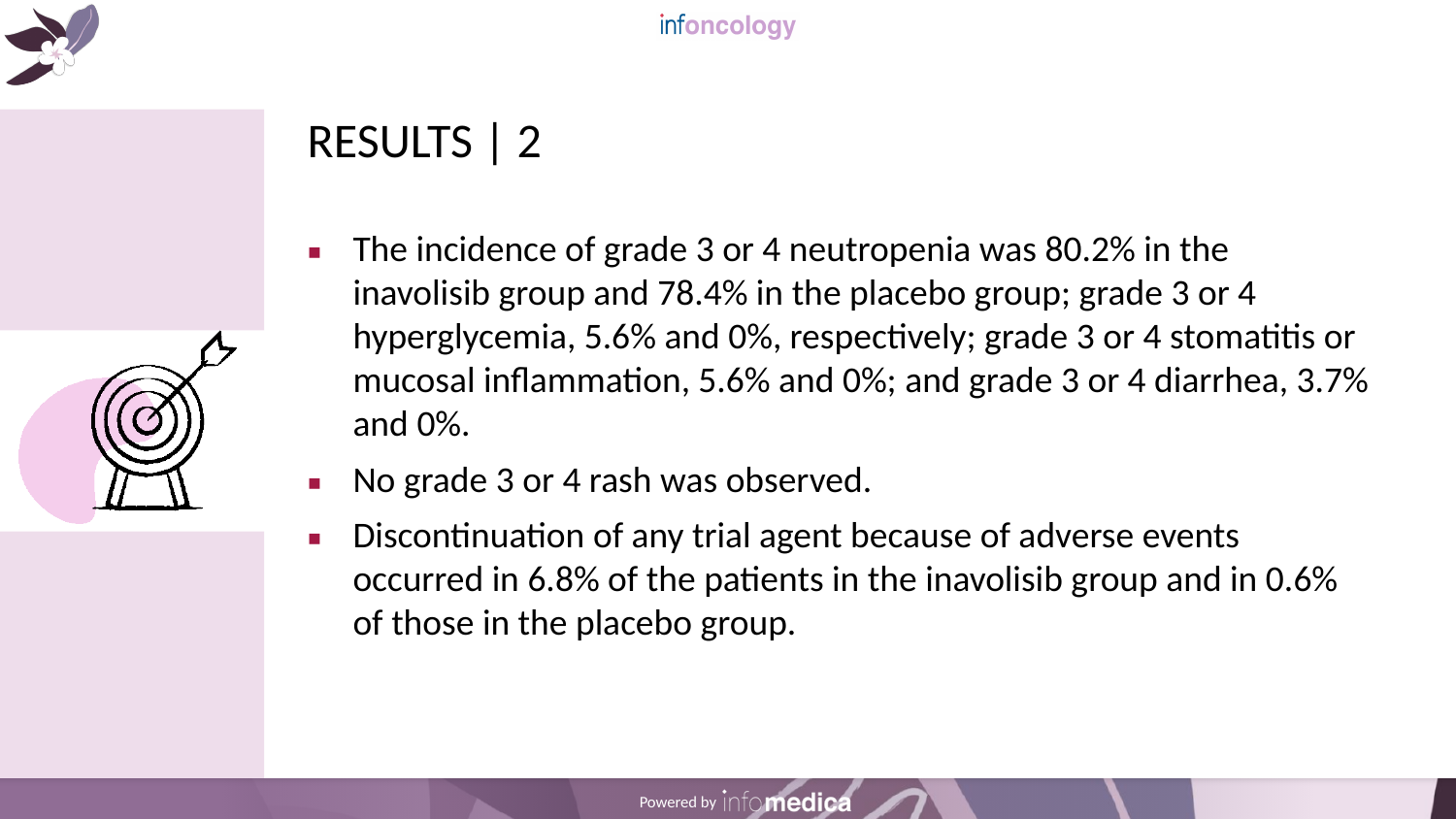

# RESULTS | 2
The incidence of grade 3 or 4 neutropenia was 80.2% in the inavolisib group and 78.4% in the placebo group; grade 3 or 4 hyperglycemia, 5.6% and 0%, respectively; grade 3 or 4 stomatitis or mucosal inflammation, 5.6% and 0%; and grade 3 or 4 diarrhea, 3.7% and 0%.
No grade 3 or 4 rash was observed.
Discontinuation of any trial agent because of adverse events occurred in 6.8% of the patients in the inavolisib group and in 0.6% of those in the placebo group.